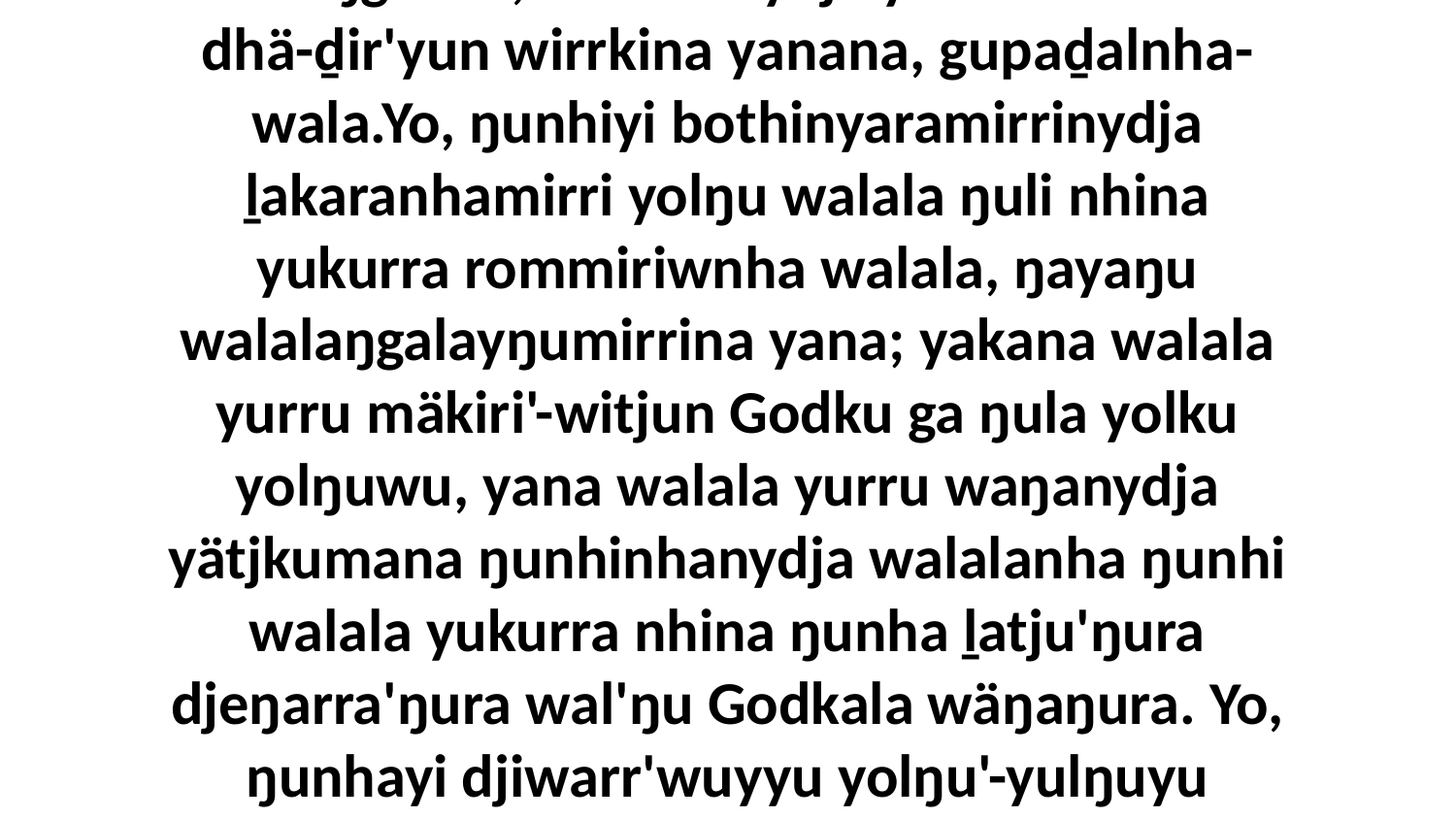

10 Yuwalkkuma yana Godthu yurru dhä-ḏir'yundja rom-yätjmirrinha yolŋu'-yulŋunha ŋunhi walala yukurra djäma marramba' ŋula nhä, ga nhina yukurra rommiriw walala, ŋunhi walala yurru yaka dhäruk-märrama ŋuriki walalaŋgu ŋunhi ŋayi Godthu walalanha nherrara ŋurru'-ŋurruŋu walalaŋgu. Yo, Godthunydja yurru walalanha dhä-ḏir'yun wirrkina yanana, gupaḏalnha-wala.Yo, ŋunhiyi bothinyaramirrinydja ḻakaranhamirri yolŋu walala ŋuli nhina yukurra rommiriwnha walala, ŋayaŋu walalaŋgalayŋumirrina yana; yakana walala yurru mäkiri'-witjun Godku ga ŋula yolku yolŋuwu, yana walala yurru waŋanydja yätjkumana ŋunhinhanydja walalanha ŋunhi walala yukurra nhina ŋunha ḻatju'ŋura djeŋarra'ŋura wal'ŋu Godkala wäŋaŋura. Yo, ŋunhayi djiwarr'wuyyu yolŋu'-yulŋuyu yukurra gäma ganydjarr biyapul dhika wal'ŋu, yurru yaka walala yukurra dhärra gumurrŋuranydja nhanukala Garraywala, bala waŋa yätj-ḻakaramanydja wiripu-guḻku'nhanydja. Yaka walala yukurra ŋuriŋi bothinyaramirriyunydja ḻakaranhamirriyu walalay gäma ganydjarr balanyarayi, bitjan ŋuruŋu ŋunhi djiwarr'wuyyu yolŋu'-yulŋuyu,